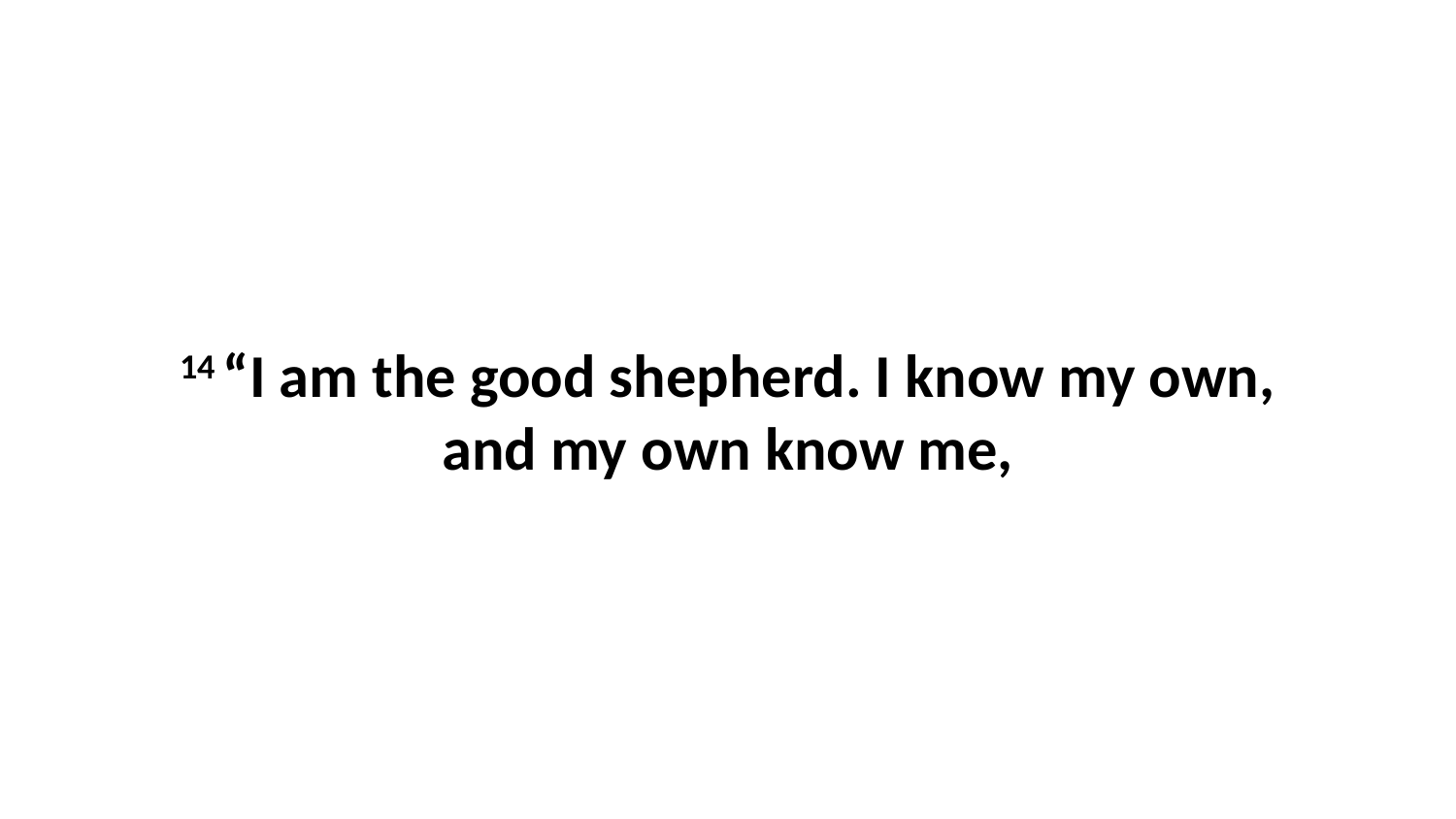

14 “I am the good shepherd. I know my own, and my own know me,